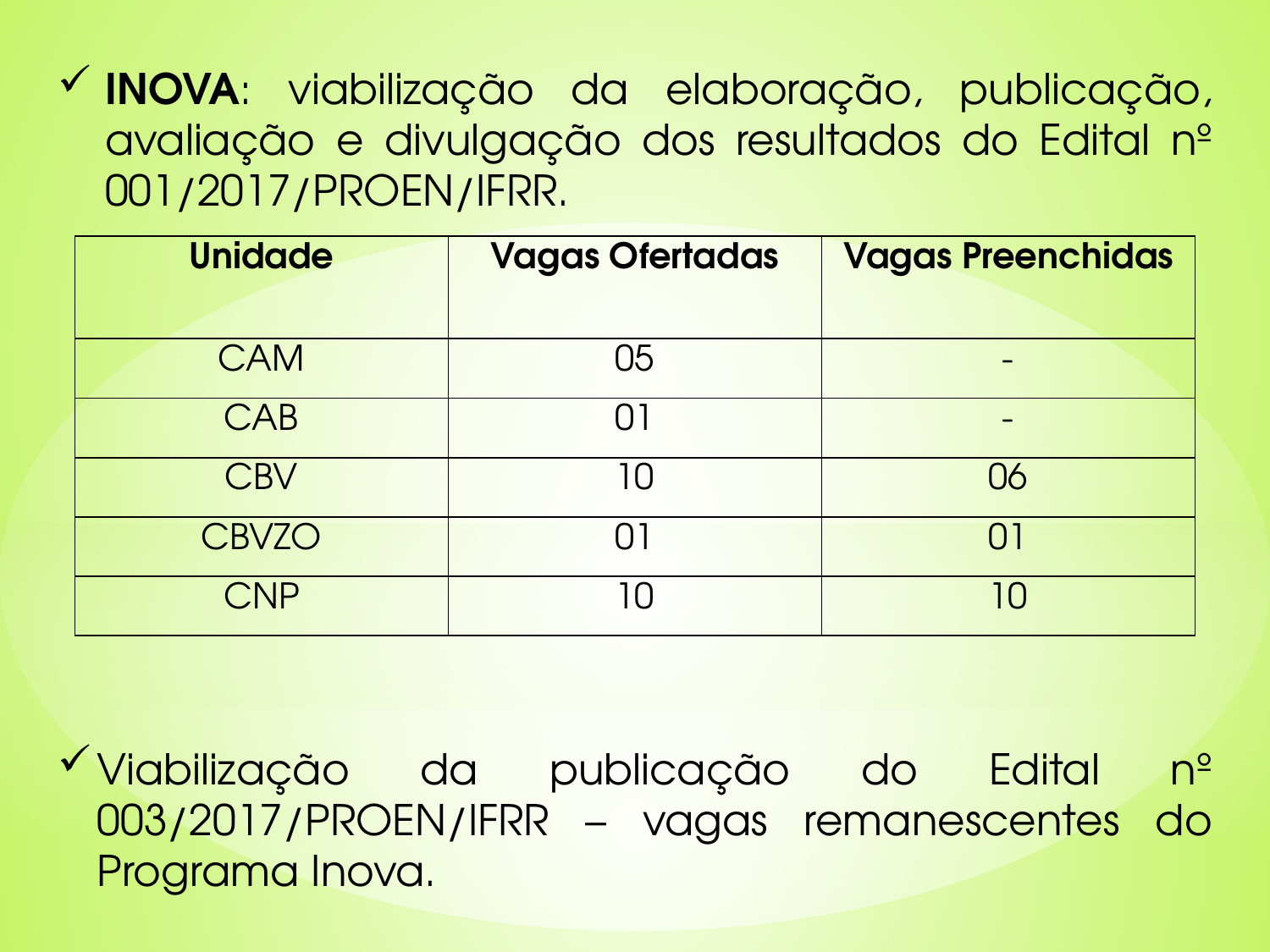

INOVA: viabilização da elaboração, publicação, avaliação e divulgação dos resultados do Edital nº 001/2017/PROEN/IFRR.
| Unidade | Vagas Ofertadas | Vagas Preenchidas |
| --- | --- | --- |
| CAM | 05 | - |
| CAB | 01 | - |
| CBV | 10 | 06 |
| CBVZO | 01 | 01 |
| CNP | 10 | 10 |
Viabilização da publicação do Edital nº 003/2017/PROEN/IFRR – vagas remanescentes do Programa Inova.